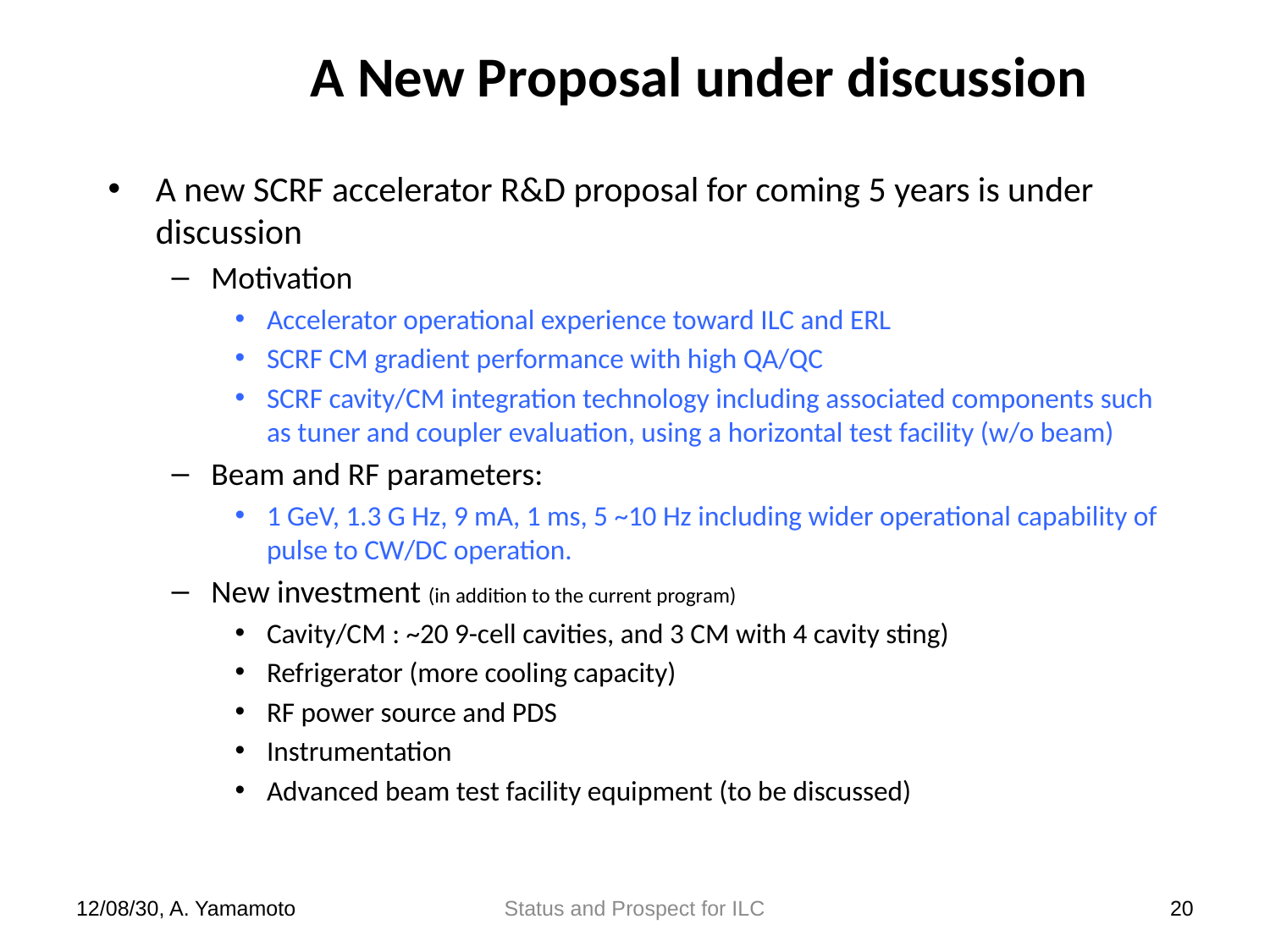

# A New Proposal under discussion
A new SCRF accelerator R&D proposal for coming 5 years is under discussion
Motivation
Accelerator operational experience toward ILC and ERL
SCRF CM gradient performance with high QA/QC
SCRF cavity/CM integration technology including associated components such as tuner and coupler evaluation, using a horizontal test facility (w/o beam)
Beam and RF parameters:
1 GeV, 1.3 G Hz, 9 mA, 1 ms, 5 ~10 Hz including wider operational capability of pulse to CW/DC operation.
New investment (in addition to the current program)
Cavity/CM : ~20 9-cell cavities, and 3 CM with 4 cavity sting)
Refrigerator (more cooling capacity)
RF power source and PDS
Instrumentation
Advanced beam test facility equipment (to be discussed)
12/08/30, A. Yamamoto
Status and Prospect for ILC
20